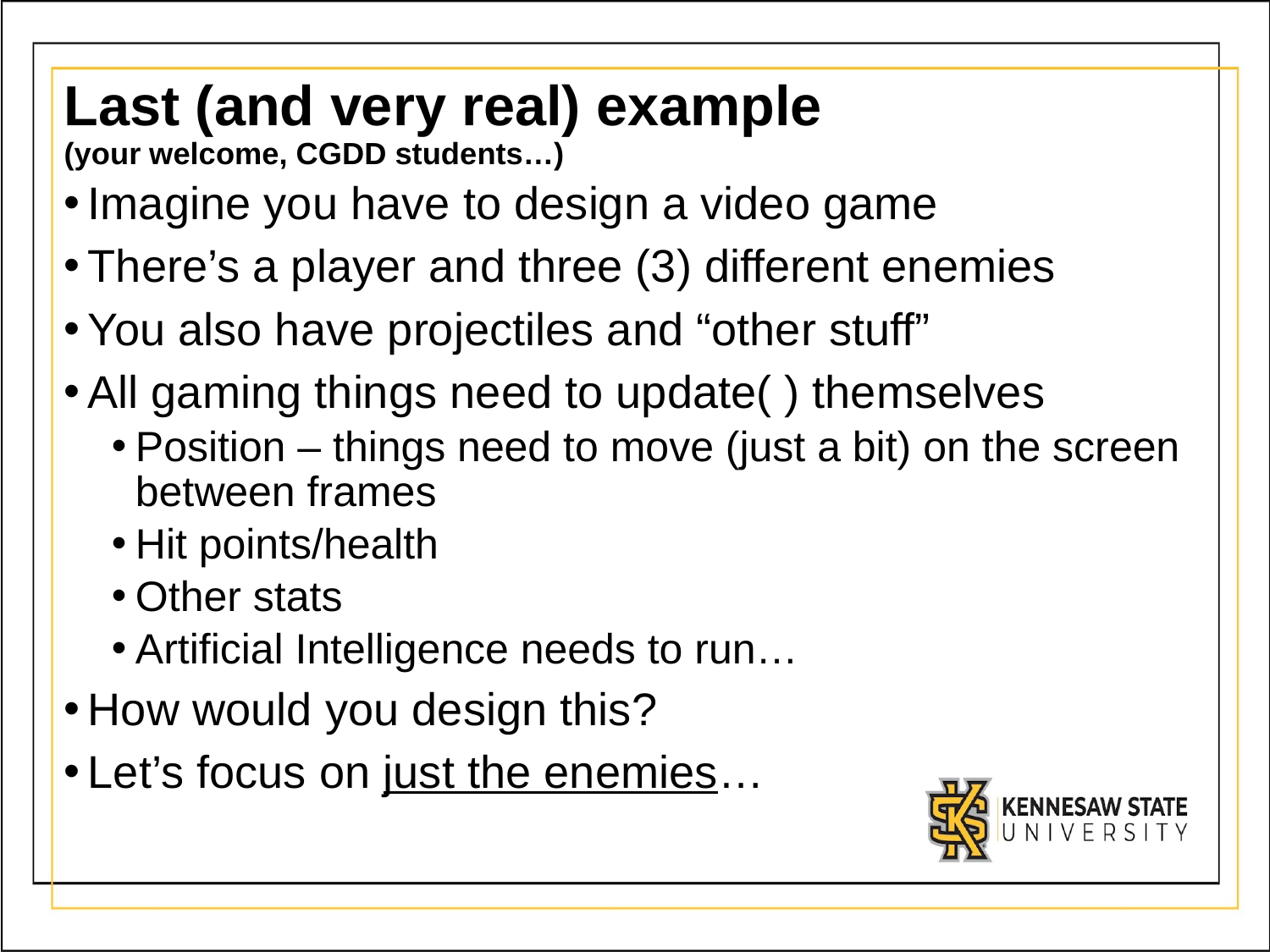

# Last (and very real) example (your welcome, CGDD students…)
Imagine you have to design a video game
There’s a player and three (3) different enemies
You also have projectiles and “other stuff”
All gaming things need to update( ) themselves
Position – things need to move (just a bit) on the screen between frames
Hit points/health
Other stats
Artificial Intelligence needs to run…
How would you design this?
Let’s focus on just the enemies…